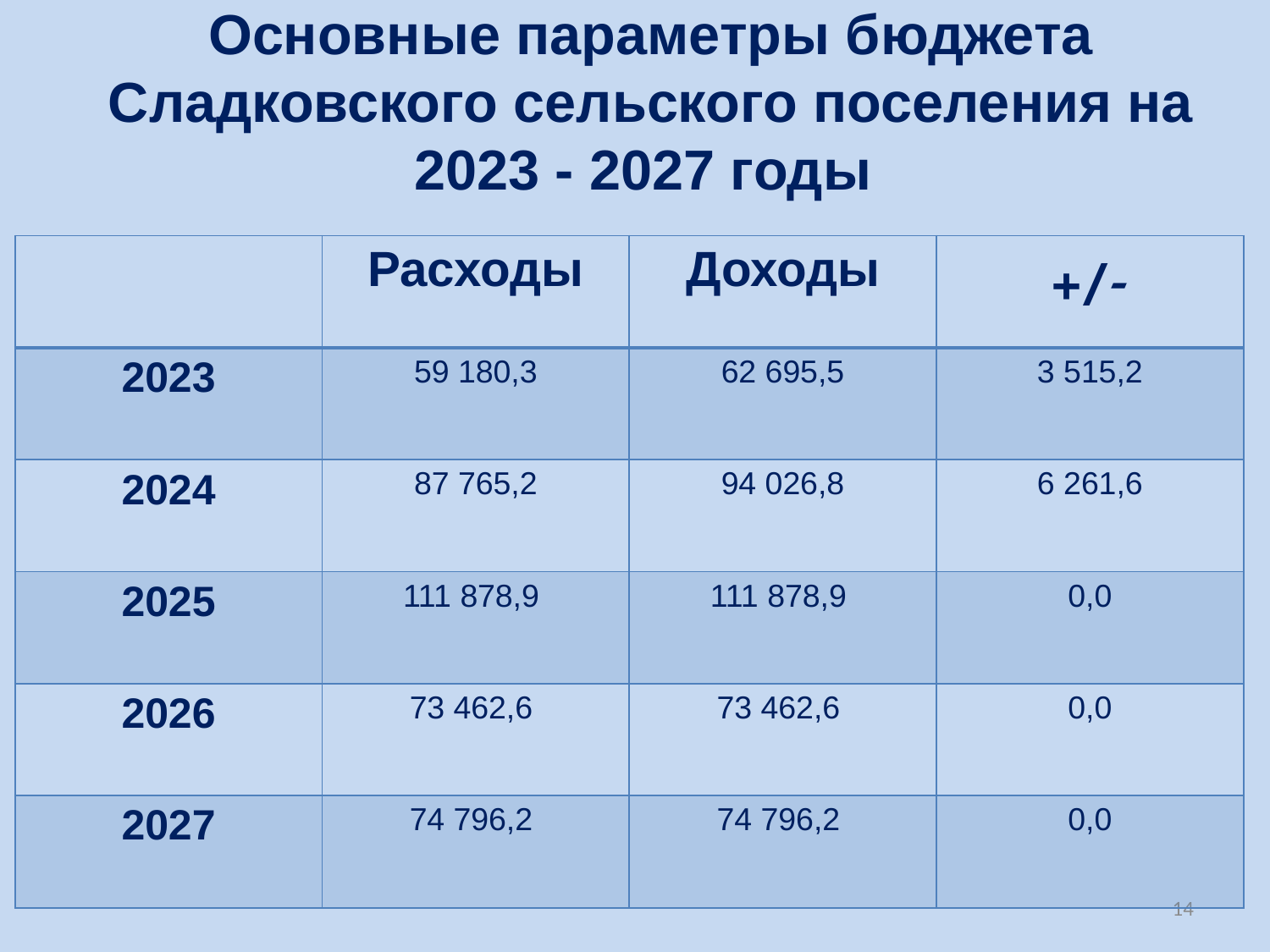

# Основные параметры бюджета Сладковского сельского поселения на 2023 - 2027 годы

|  | Расходы | Доходы | +/- |
| --- | --- | --- | --- |
| 2023 | 59 180,3 | 62 695,5 | 3 515,2 |
| 2024 | 87 765,2 | 94 026,8 | 6 261,6 |
| 2025 | 111 878,9 | 111 878,9 | 0,0 |
| 2026 | 73 462,6 | 73 462,6 | 0,0 |
| 2027 | 74 796,2 | 74 796,2 | 0,0 |
14